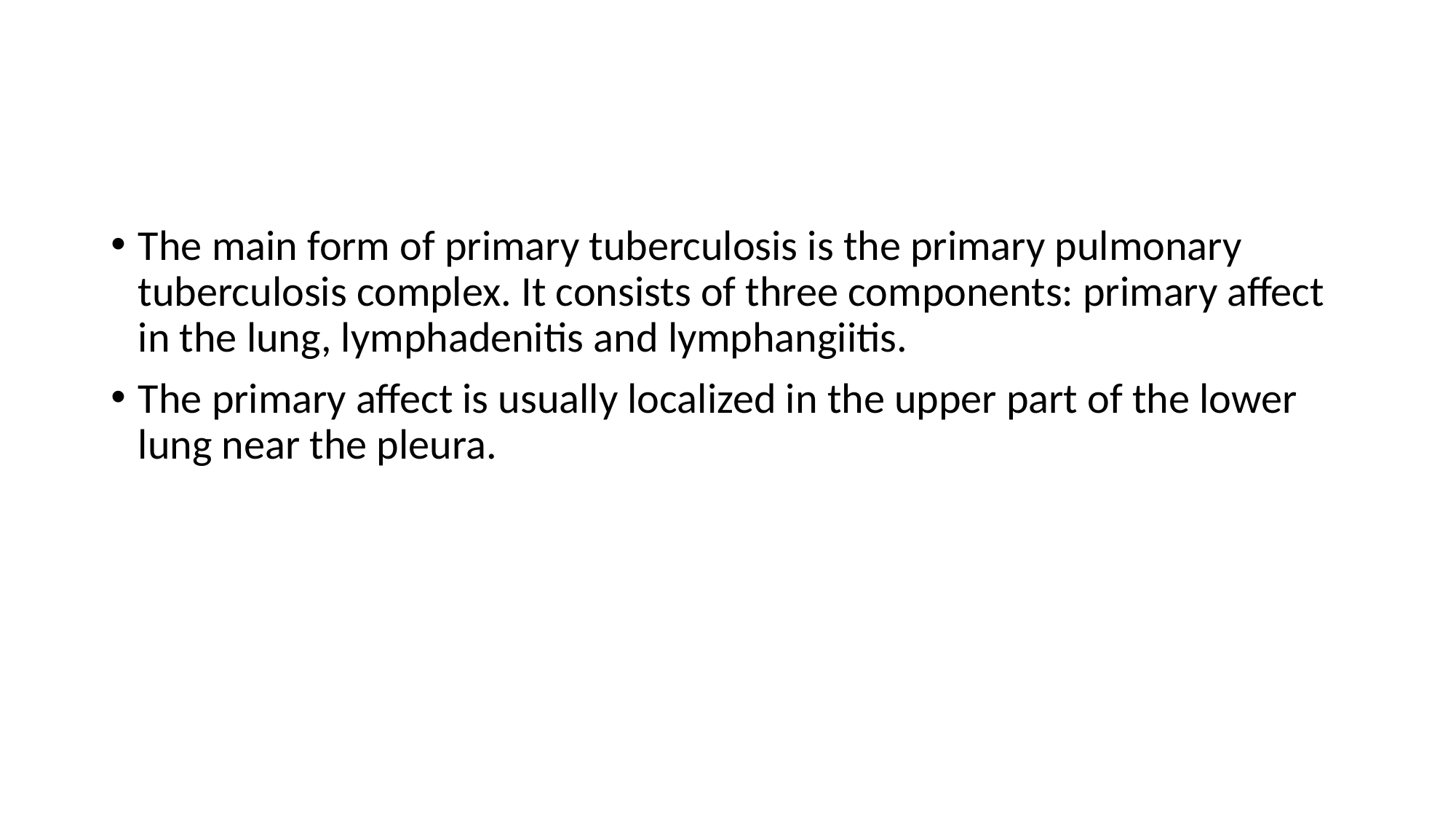

#
The main form of primary tuberculosis is the primary pulmonary tuberculosis complex. It consists of three components: primary affect in the lung, lymphadenitis and lymphangiitis.
The primary affect is usually localized in the upper part of the lower lung near the pleura.